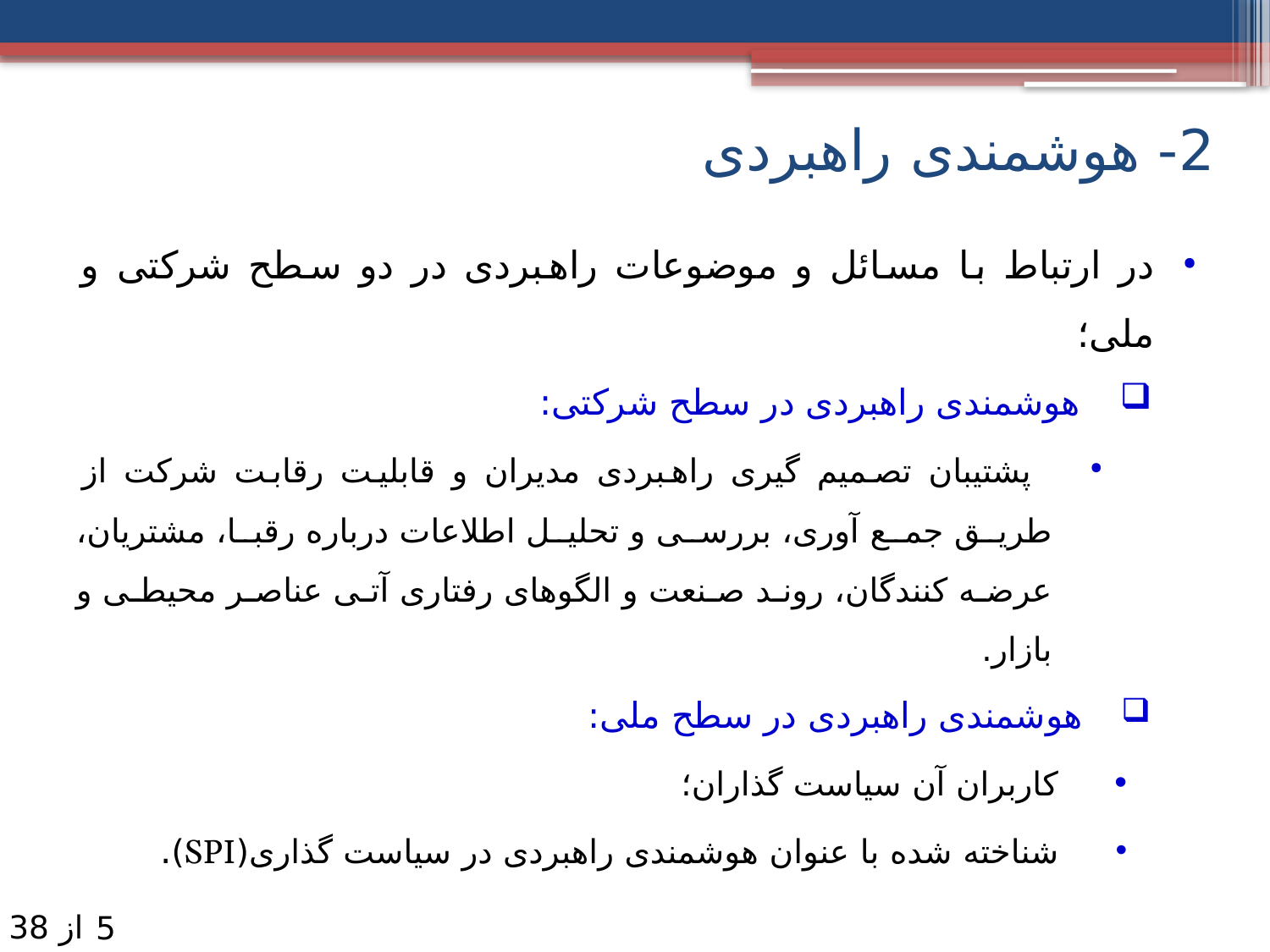

# 2- هوشمندی راهبردی
در ارتباط با مسائل و موضوعات راهبردی در دو سطح شرکتی و ملی؛
 هوشمندی راهبردی در سطح شرکتی:
 پشتیبان تصمیم گیری راهبردی مدیران و قابلیت رقابت شرکت از طریق جمع آوری، بررسی و تحلیل اطلاعات درباره رقبا، مشتریان، عرضه کنندگان، روند صنعت و الگوهای رفتاری آتی عناصر محیطی و بازار.
 هوشمندی راهبردی در سطح ملی:
 کاربران آن سیاست گذاران؛
 شناخته شده با عنوان هوشمندی راهبردی در سیاست گذاری(SPI).
از 38
5